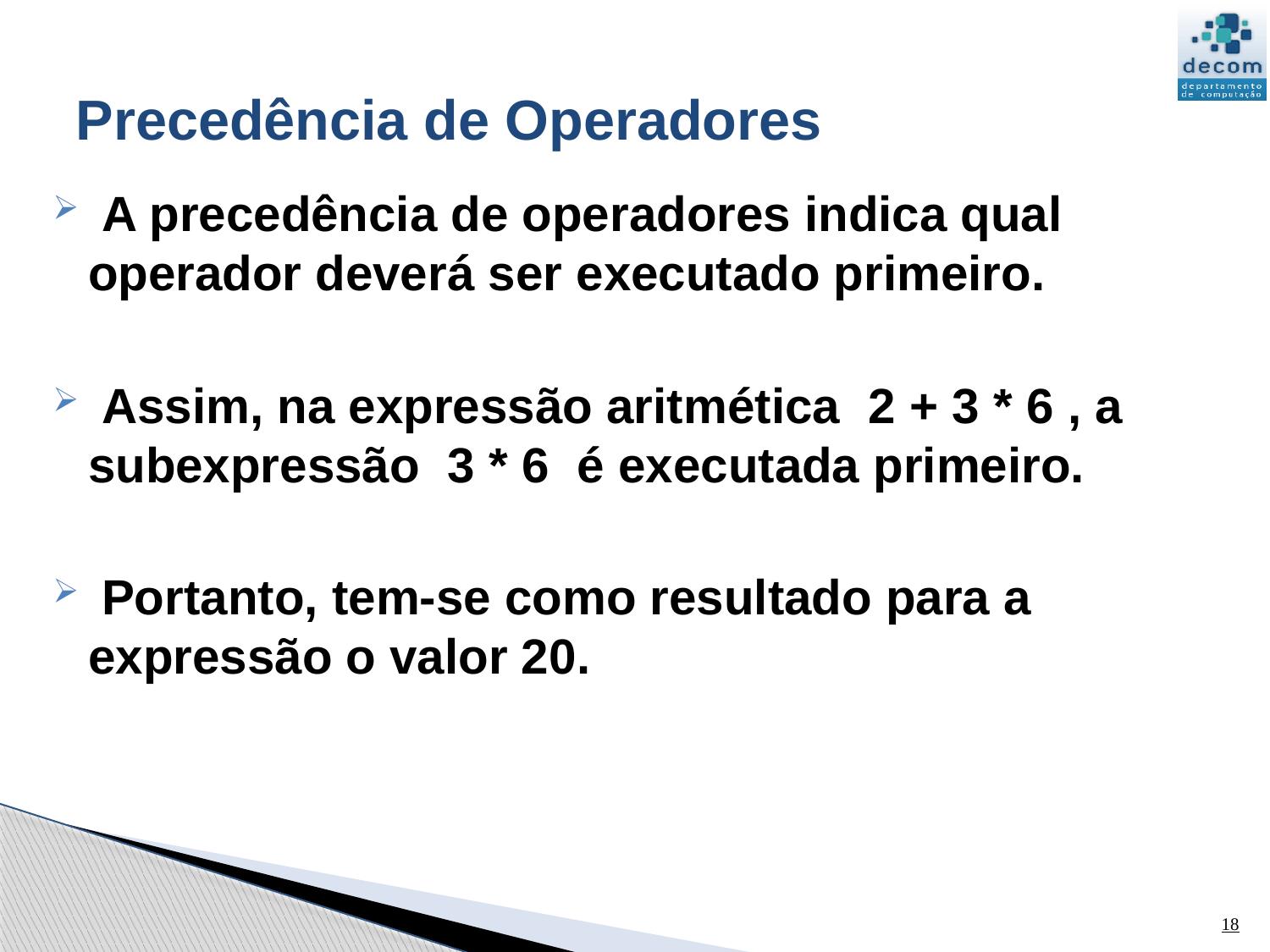

# Precedência de Operadores
 A precedência de operadores indica qual operador deverá ser executado primeiro.

 Assim, na expressão aritmética  2 + 3 * 6 , a subexpressão  3 * 6  é executada primeiro.

 Portanto, tem-se como resultado para a expressão o valor 20.

18